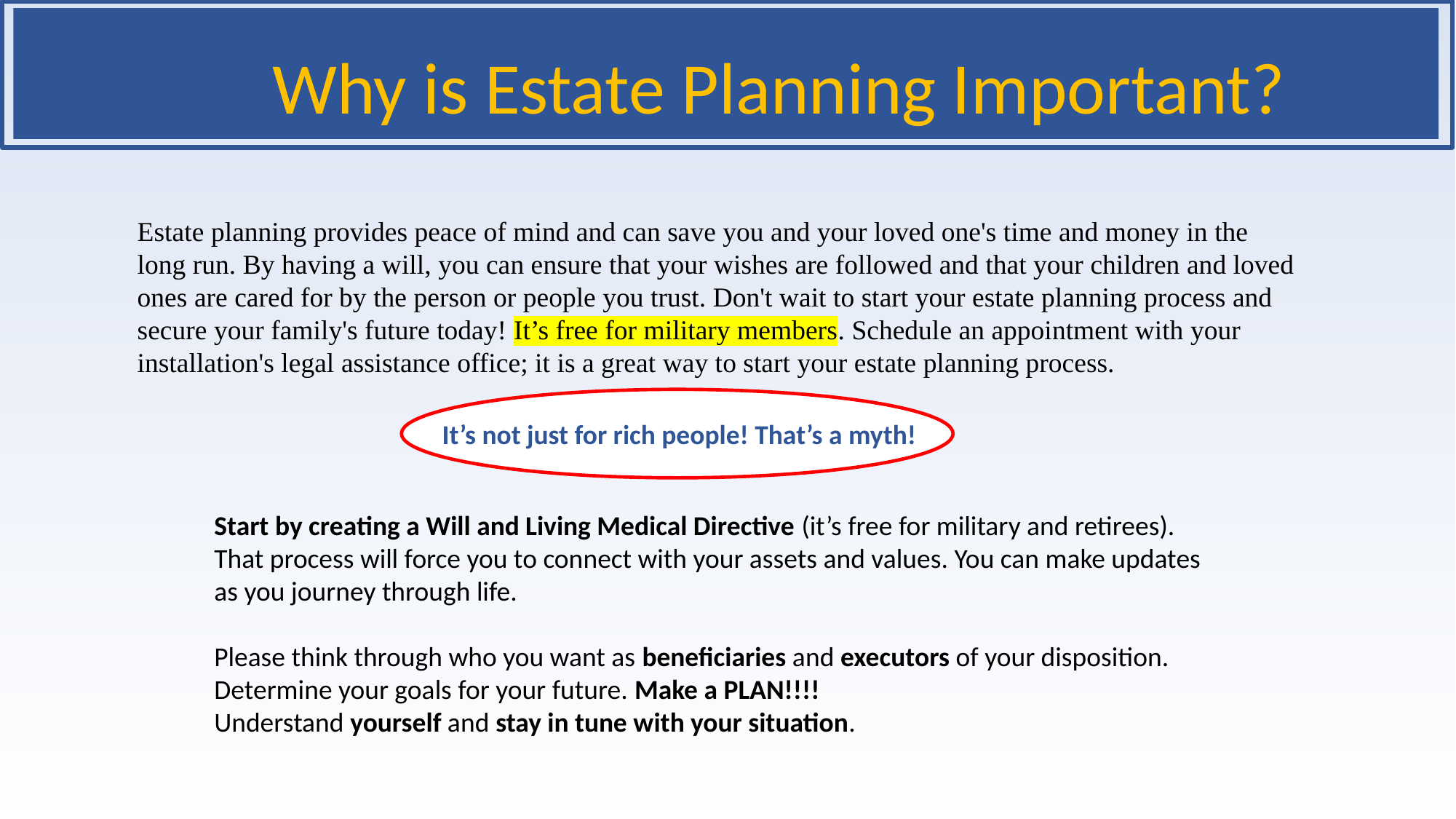

Why is Estate Planning Important?
Agenda
Estate planning provides peace of mind and can save you and your loved one's time and money in the long run. By having a will, you can ensure that your wishes are followed and that your children and loved ones are cared for by the person or people you trust. Don't wait to start your estate planning process and secure your family's future today! It’s free for military members. Schedule an appointment with your installation's legal assistance office; it is a great way to start your estate planning process.

It’s not just for rich people! That’s a myth!
Start by creating a Will and Living Medical Directive (it’s free for military and retirees). That process will force you to connect with your assets and values. You can make updates as you journey through life.

Please think through who you want as beneficiaries and executors of your disposition.
Determine your goals for your future. Make a PLAN!!!!
Understand yourself and stay in tune with your situation.